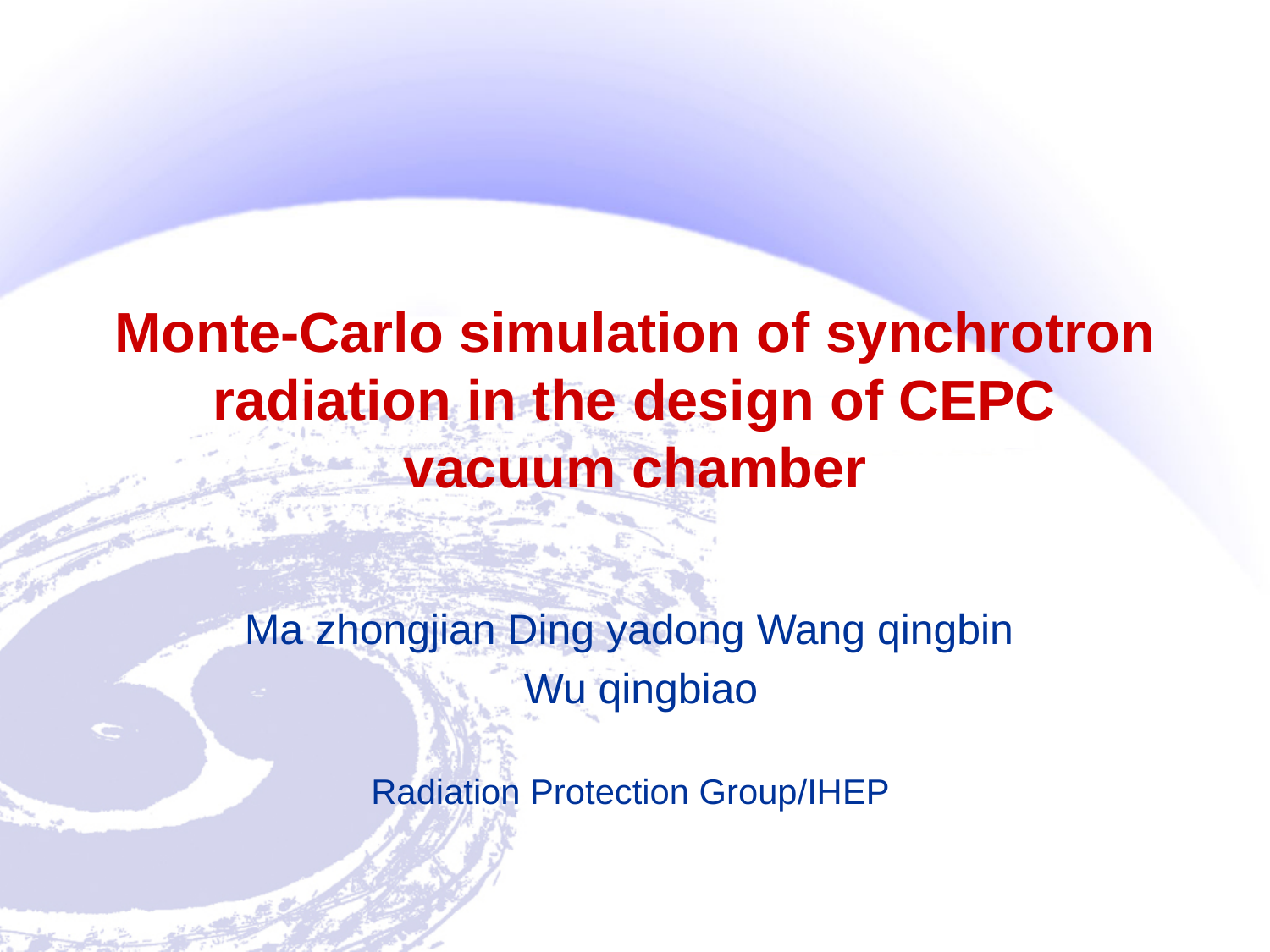

# Monte-Carlo simulation of synchrotron radiation in the design of CEPC vacuum chamber
Ma zhongjian Ding yadong Wang qingbin
 Wu qingbiao

Radiation Protection Group/IHEP